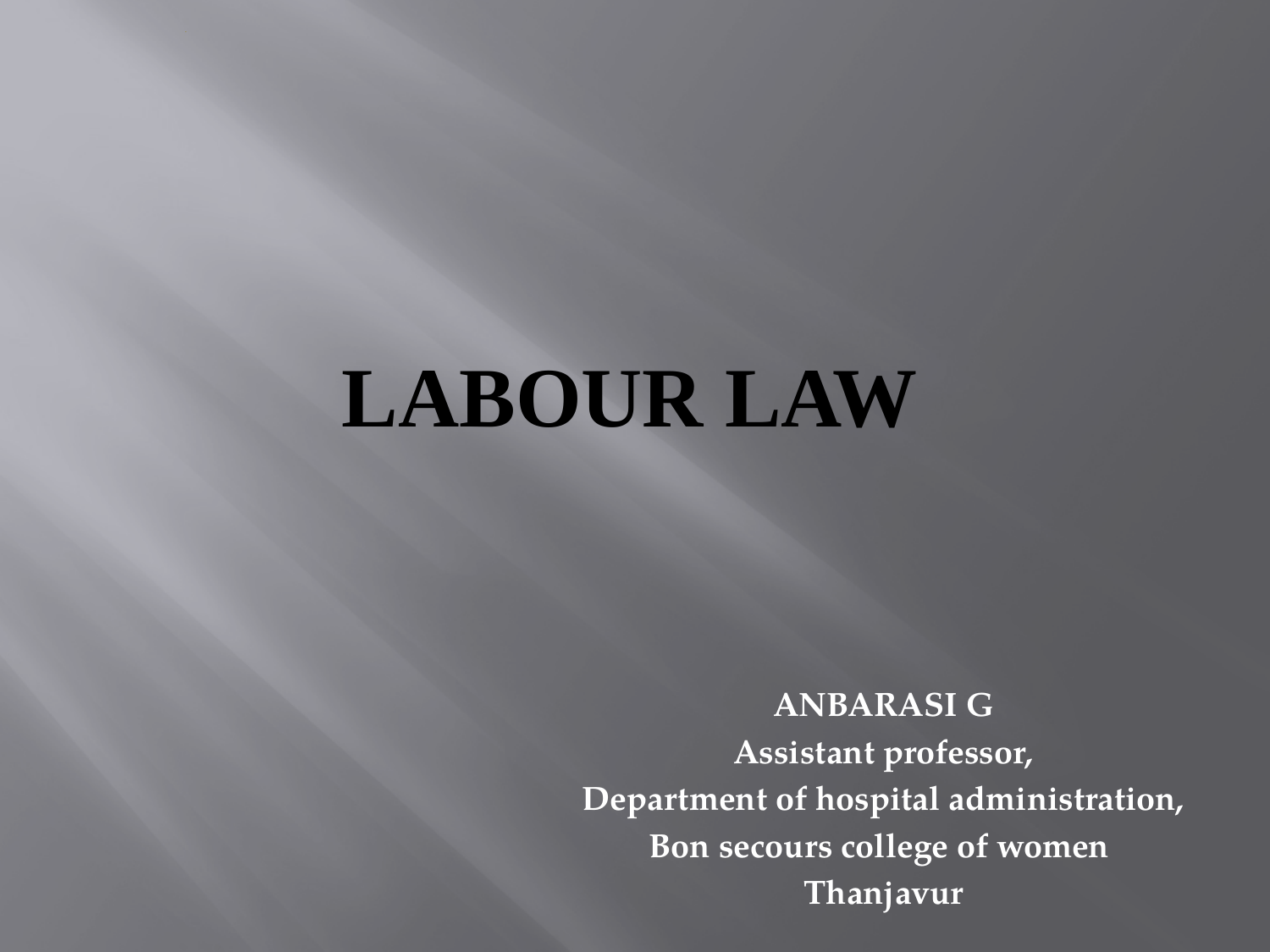

# LABOUR LAW
ANBARASI G
Assistant professor,
Department of hospital administration,
Bon secours college of women
Thanjavur